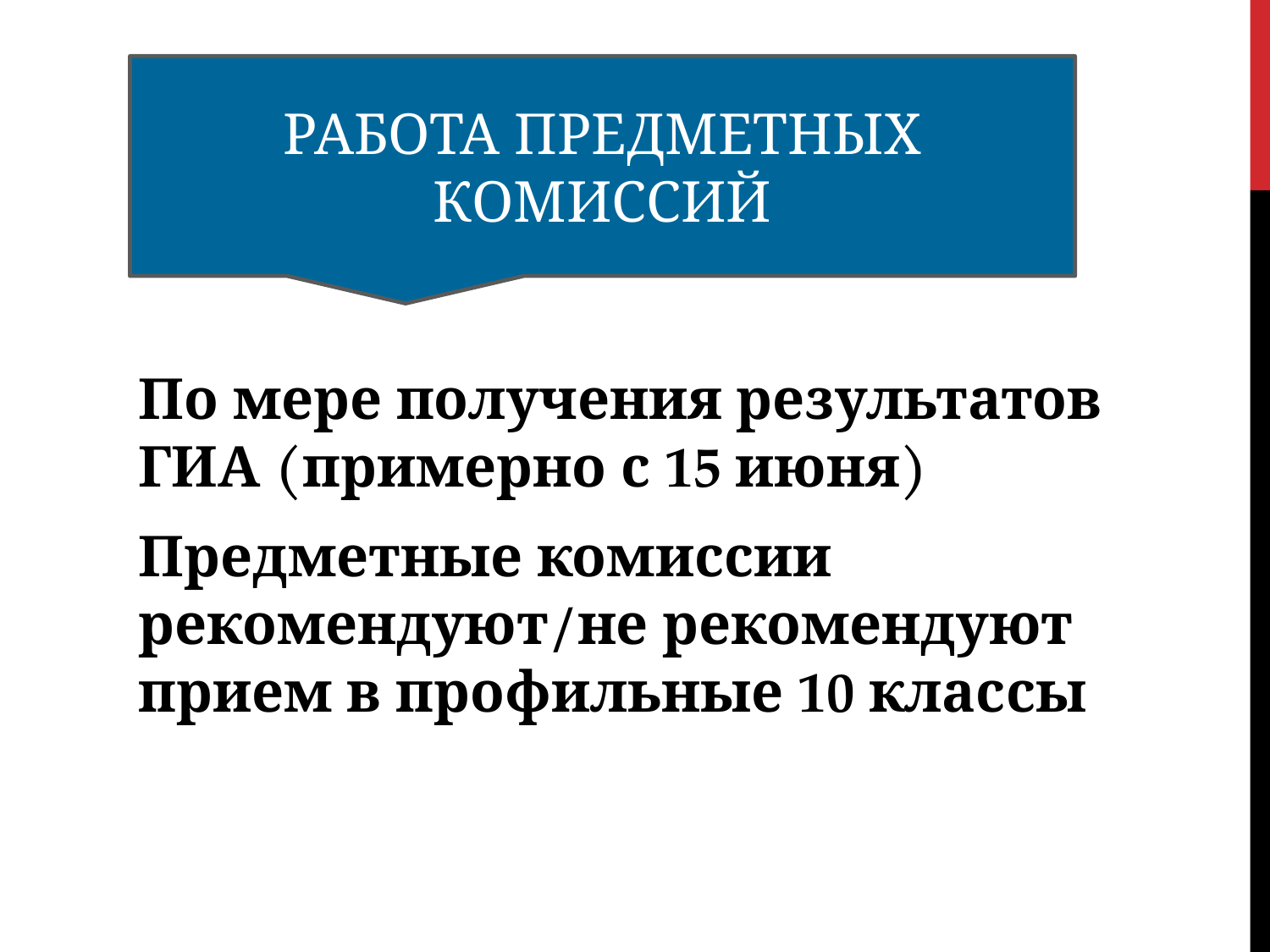

РАБОТА ПРЕДМЕТНЫХ КОМИССИЙ
По мере получения результатов ГИА (примерно с 15 июня)
Предметные комиссии рекомендуют/не рекомендуют прием в профильные 10 классы